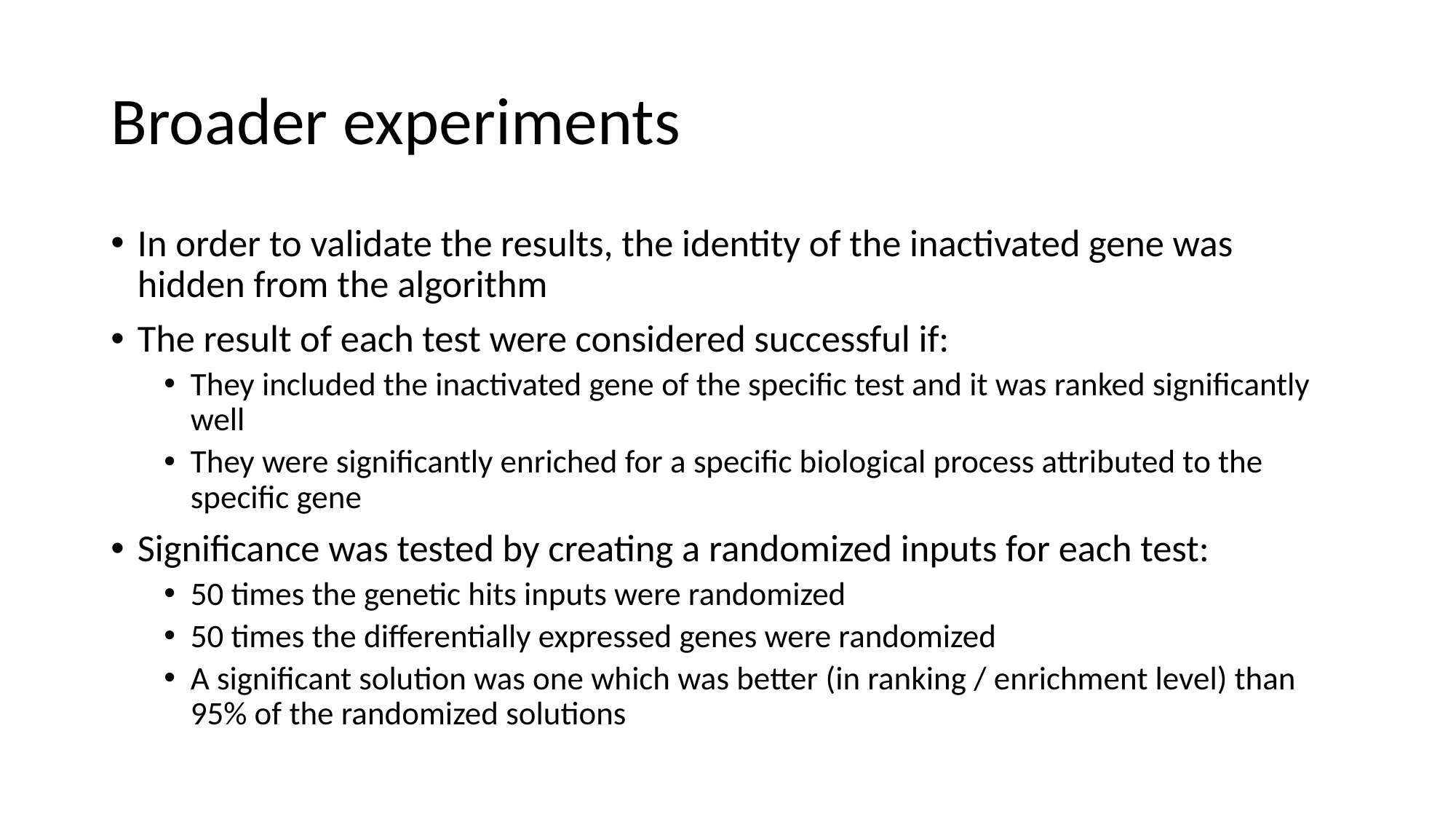

# Broader experiments
In order to validate the results, the identity of the inactivated gene was hidden from the algorithm
The result of each test were considered successful if:
They included the inactivated gene of the specific test and it was ranked significantly well
They were significantly enriched for a specific biological process attributed to the specific gene
Significance was tested by creating a randomized inputs for each test:
50 times the genetic hits inputs were randomized
50 times the differentially expressed genes were randomized
A significant solution was one which was better (in ranking / enrichment level) than 95% of the randomized solutions